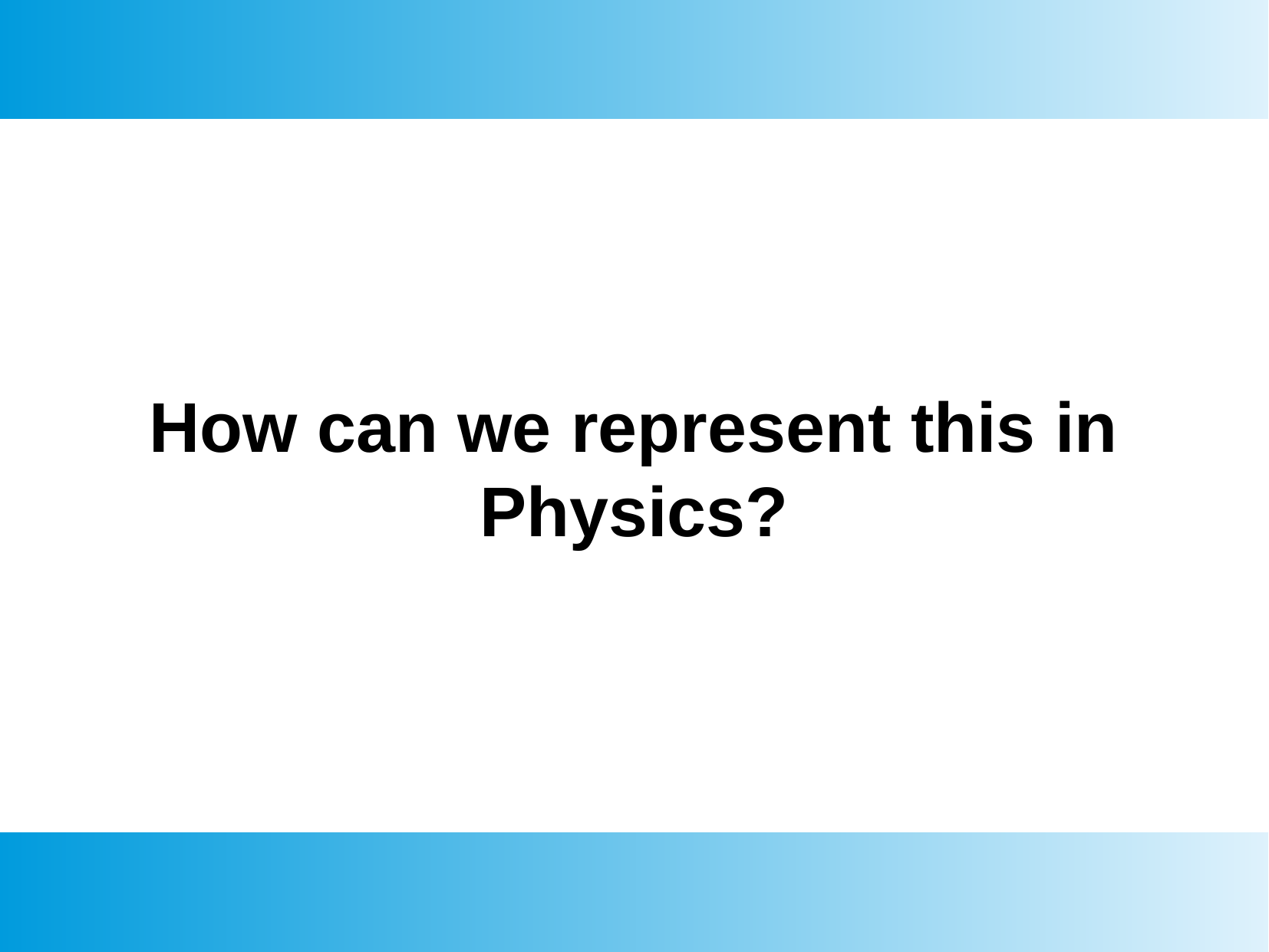

How can we represent this in Physics?